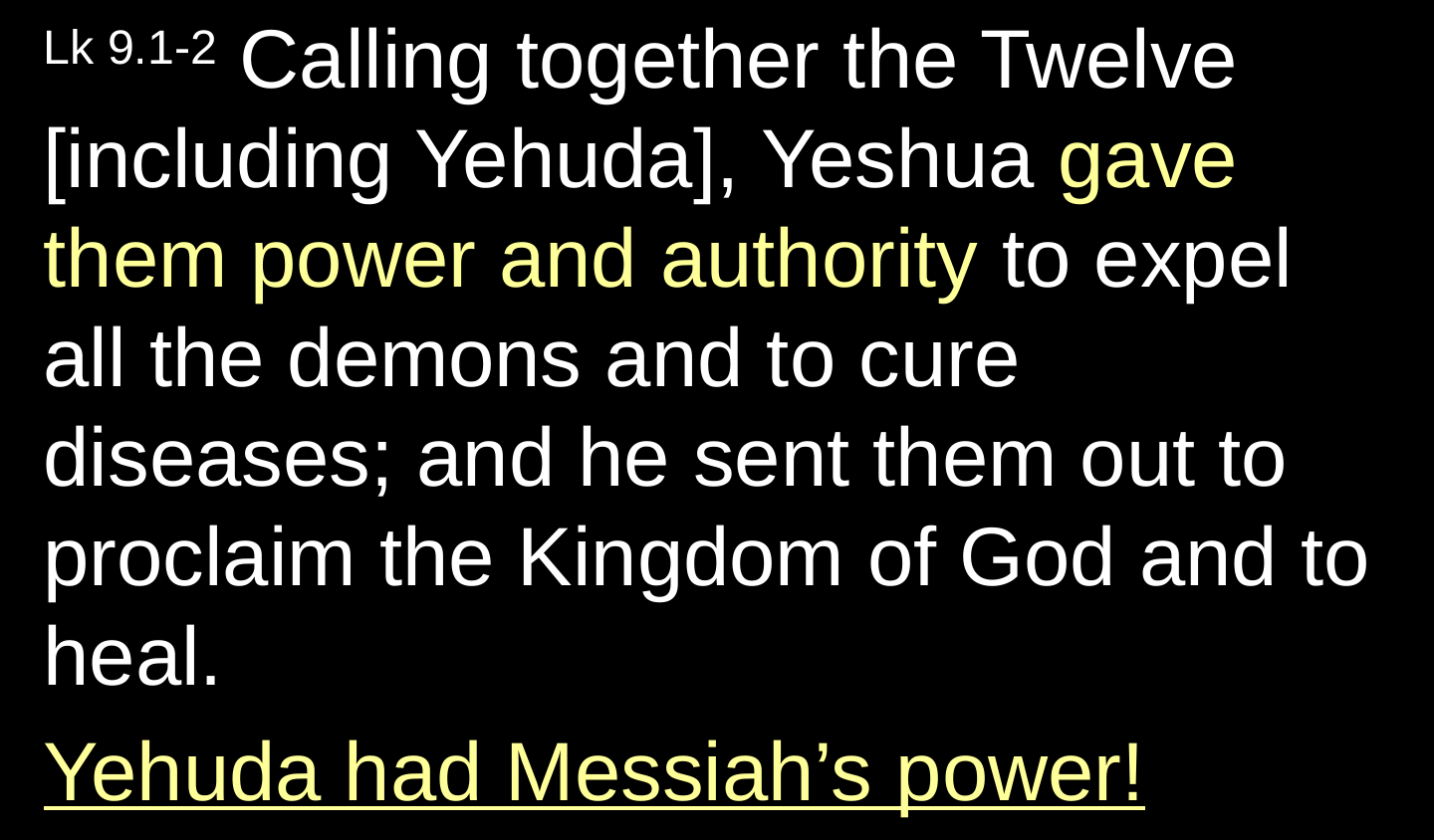

Lk 9.1-2 Calling together the Twelve [including Yehuda], Yeshua gave them power and authority to expel all the demons and to cure diseases; and he sent them out to proclaim the Kingdom of God and to heal.
Yehuda had Messiah’s power!